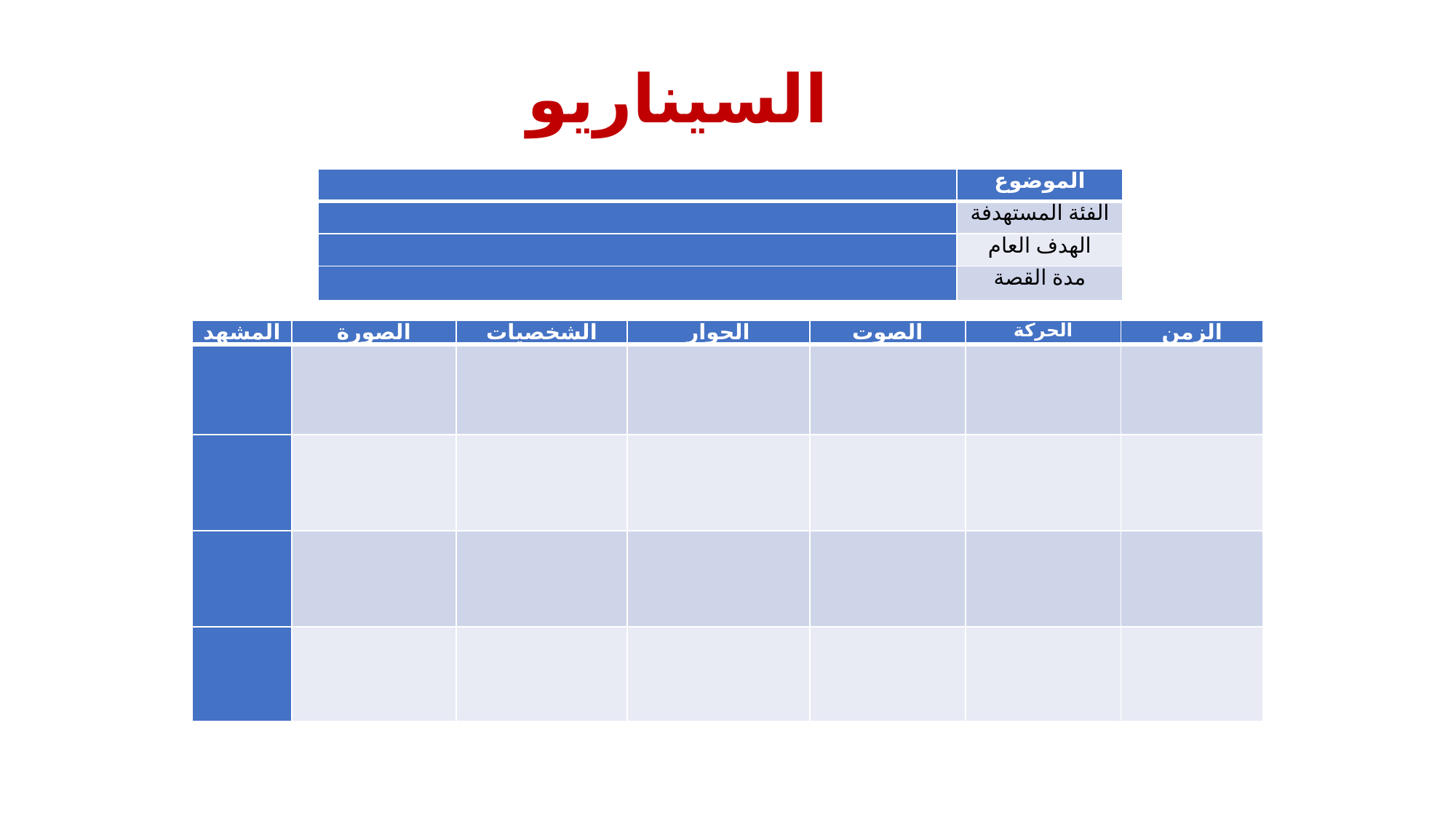

# السيناريو
|  | الموضوع |
| --- | --- |
|  | الفئة المستهدفة |
|  | الهدف العام |
|  | مدة القصة |
| المشهد | الصورة | الشخصيات | الحوار | الصوت | الحركة | الزمن |
| --- | --- | --- | --- | --- | --- | --- |
|  |  |  |  |  |  |  |
|  |  |  |  |  |  |  |
|  |  |  |  |  |  |  |
|  |  |  |  |  |  |  |